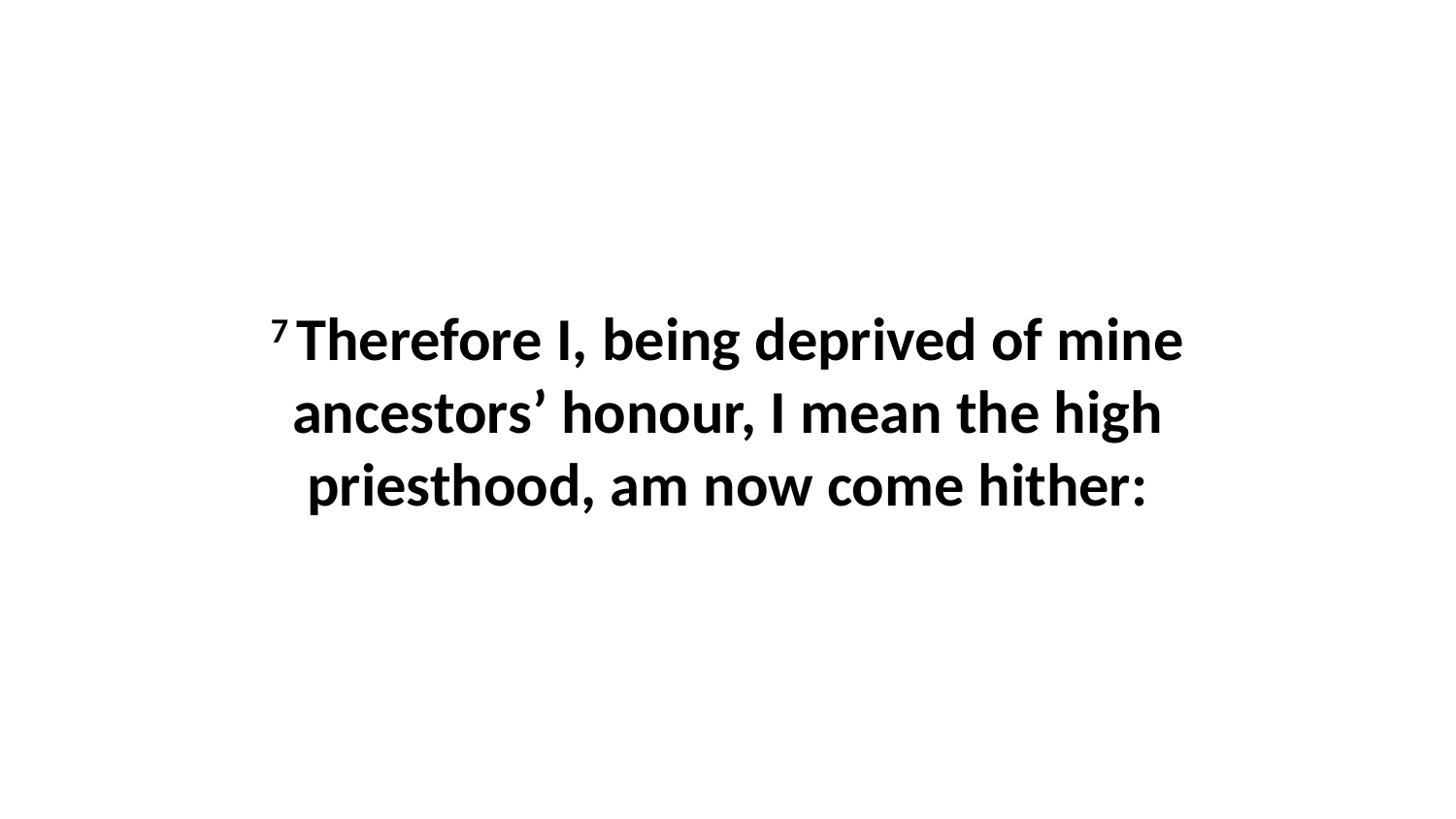

7 Therefore I, being deprived of mine ancestors’ honour, I mean the high priesthood, am now come hither: